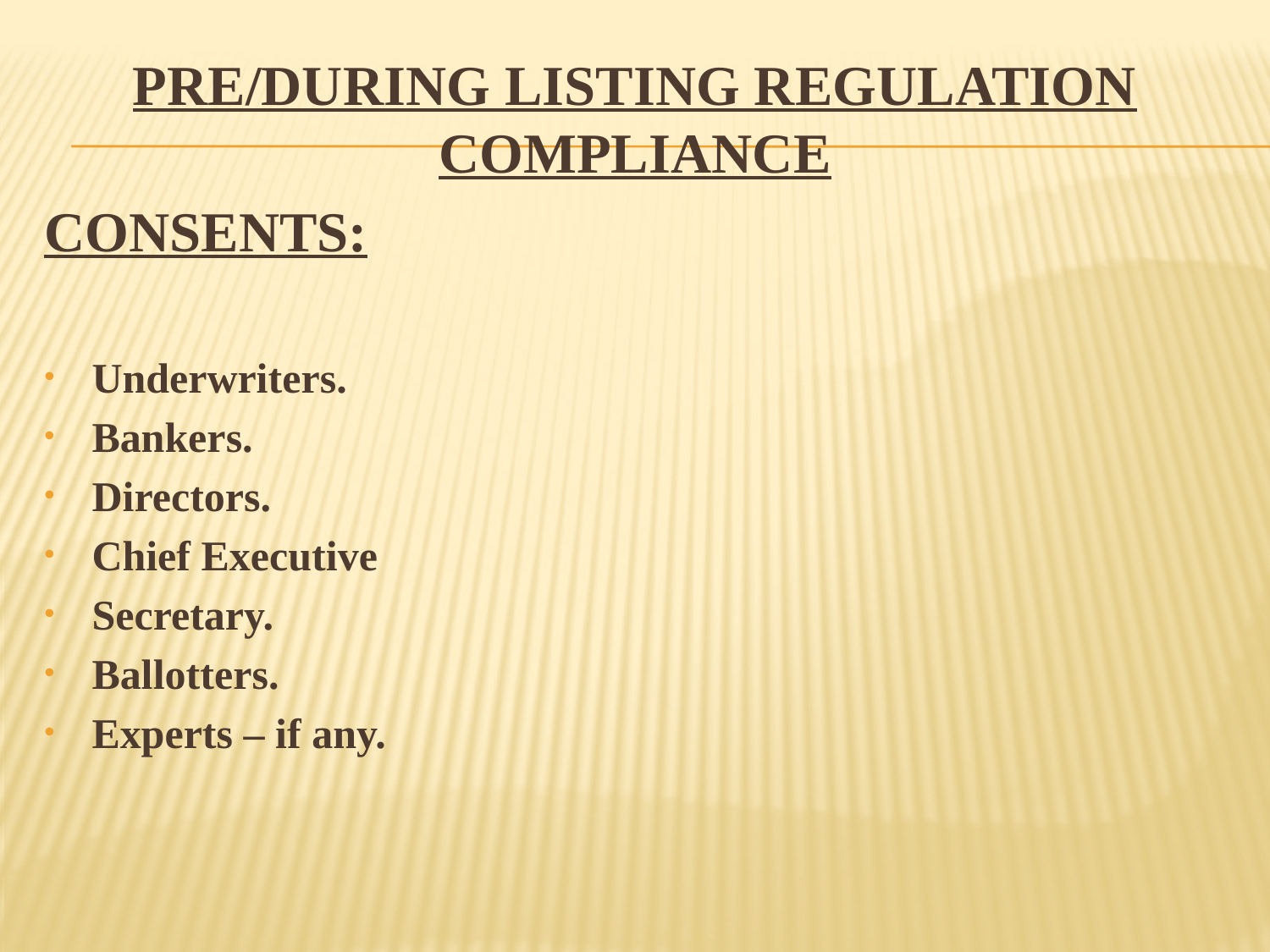

PRE/DURING LISTING REGULATION COMPLIANCE
CONSENTS:

Underwriters.
Bankers.
Directors.
Chief Executive
Secretary.
Ballotters.
Experts – if any.